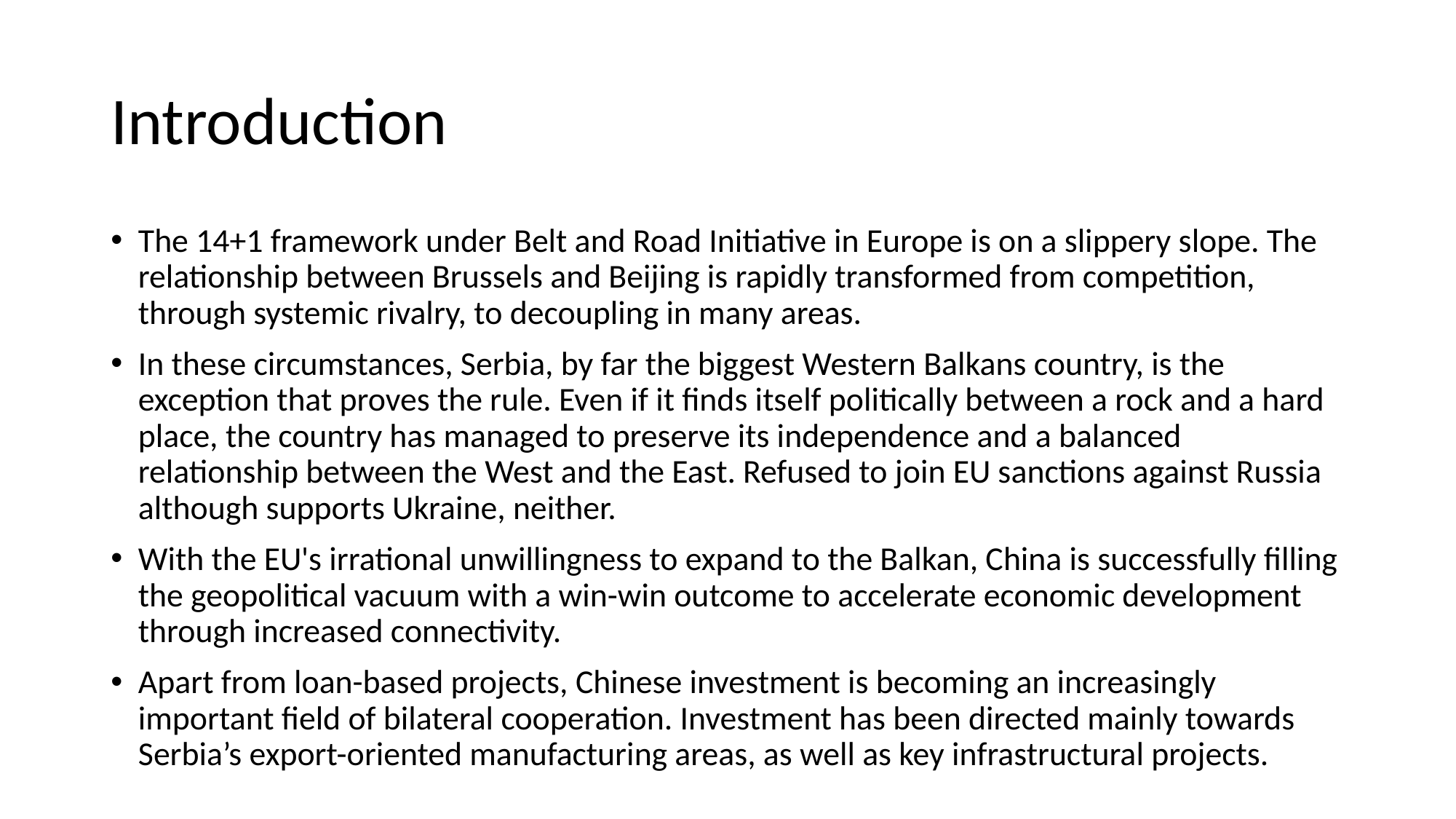

# Introduction
The 14+1 framework under Belt and Road Initiative in Europe is on a slippery slope. The relationship between Brussels and Beijing is rapidly transformed from competition, through systemic rivalry, to decoupling in many areas.
In these circumstances, Serbia, by far the biggest Western Balkans country, is the exception that proves the rule. Even if it finds itself politically between a rock and a hard place, the country has managed to preserve its independence and a balanced relationship between the West and the East. Refused to join EU sanctions against Russia although supports Ukraine, neither.
With the EU's irrational unwillingness to expand to the Balkan, China is successfully filling the geopolitical vacuum with a win-win outcome to accelerate economic development through increased connectivity.
Apart from loan-based projects, Chinese investment is becoming an increasingly important field of bilateral cooperation. Investment has been directed mainly towards Serbia’s export-oriented manufacturing areas, as well as key infrastructural projects.